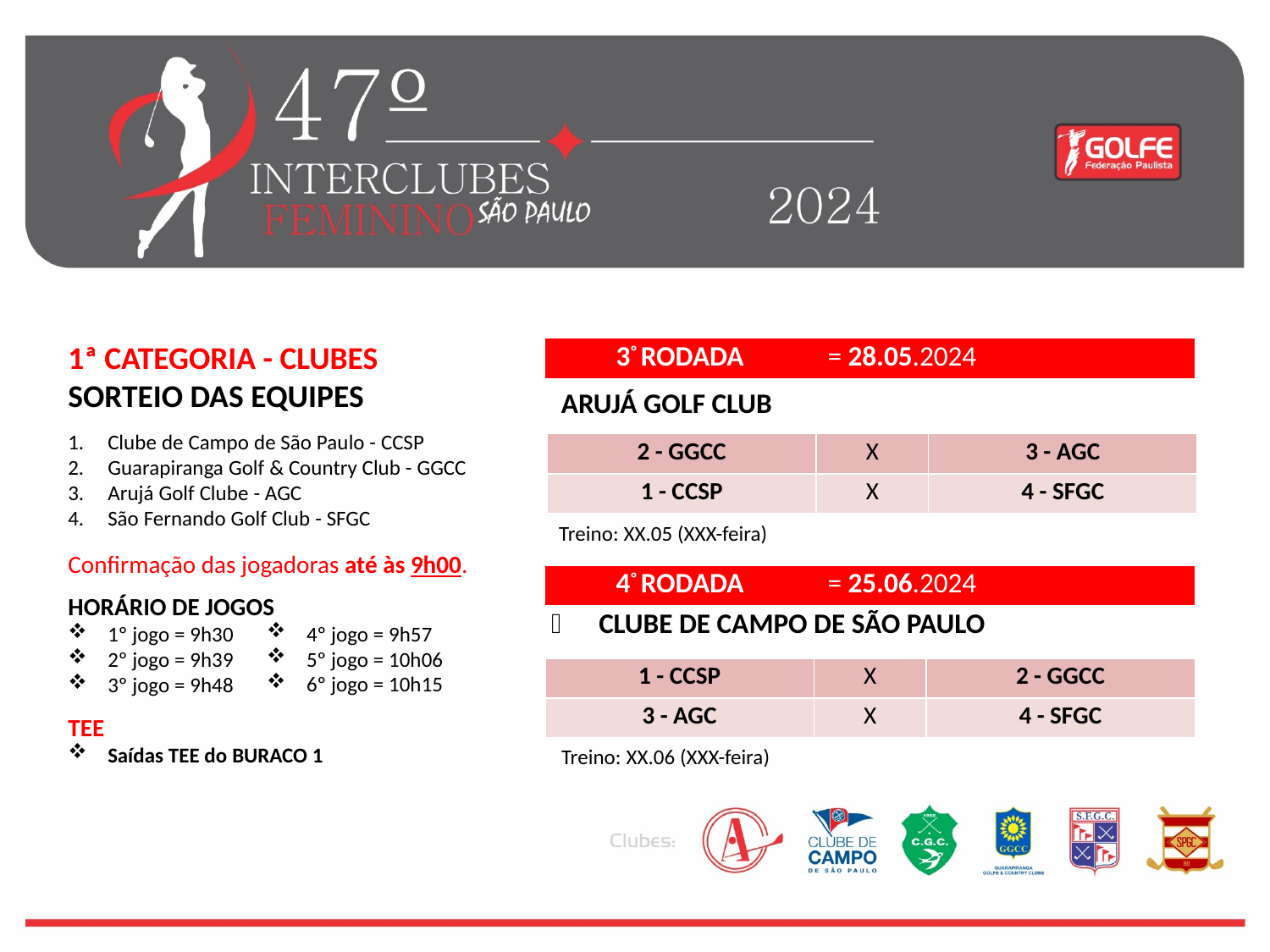

1ª CATEGORIA - CLUBES
SORTEIO DAS EQUIPES

Clube de Campo de São Paulo - CCSP
Guarapiranga Golf & Country Club - GGCC
Arujá Golf Clube - AGC
São Fernando Golf Club - SFGC

Confirmação das jogadoras até às 9h00.

HORÁRIO DE JOGOS
1º jogo = 9h30
2º jogo = 9h39
3º jogo = 9h48

TEE
Saídas TEE do BURACO 1
| 3º RODADA | = 28.05.2024 |
| --- | --- |
| ARUJÁ GOLF CLUB |
| --- |
| 2 - GGCC | X | 3 - AGC |
| --- | --- | --- |
| 1 - CCSP | X | 4 - SFGC |
Treino: XX.05 (XXX-feira)
| 4º RODADA | = 25.06.2024 |
| --- | --- |
| CLUBE DE CAMPO DE SÃO PAULO |
| --- |
4º jogo = 9h57
5º jogo = 10h06
6º jogo = 10h15

| 1 - CCSP | X | 2 - GGCC |
| --- | --- | --- |
| 3 - AGC | X | 4 - SFGC |
Treino: XX.06 (XXX-feira)
4